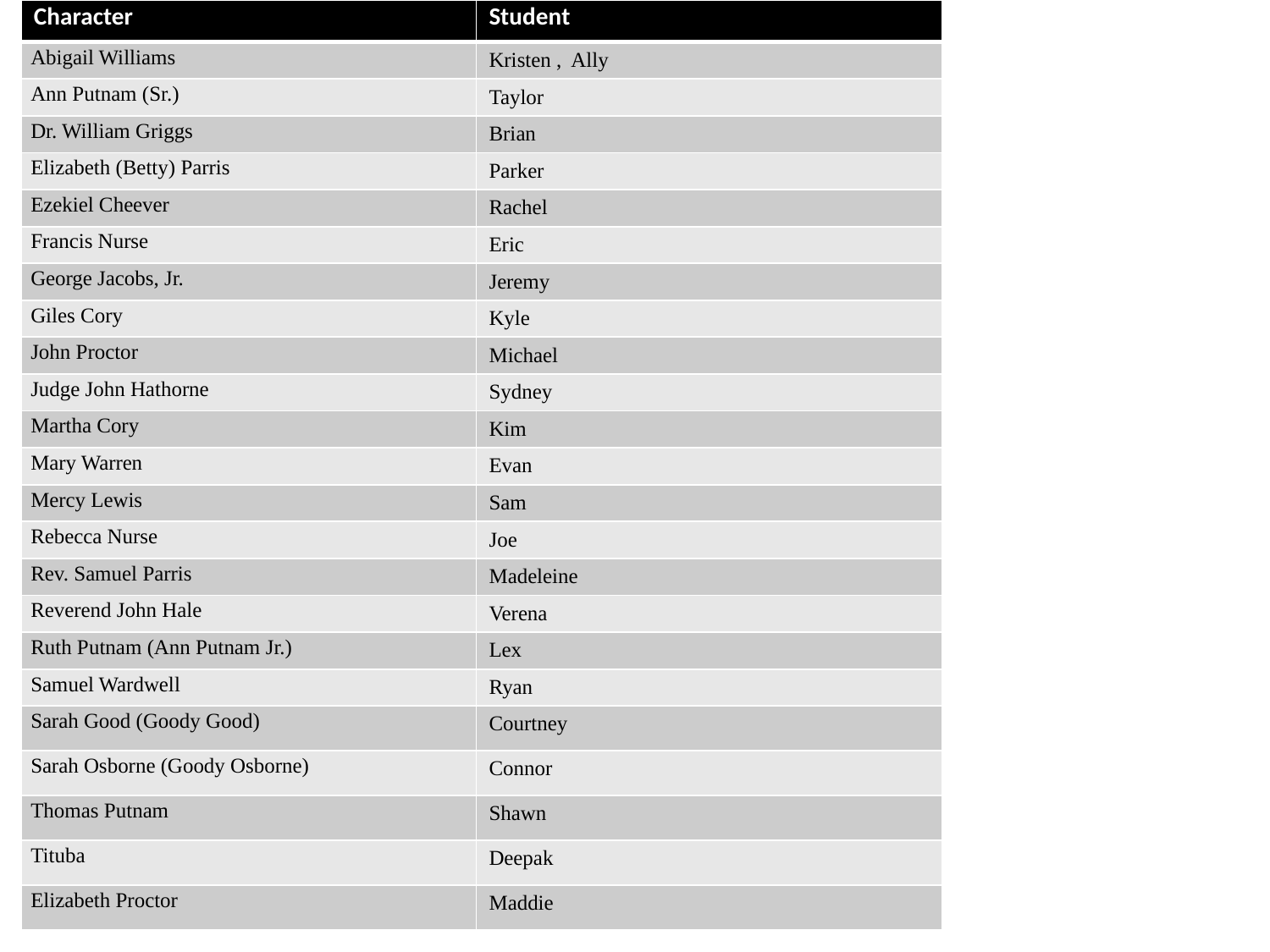

| Character | Student |
| --- | --- |
| Abigail Williams | Kristen , Ally |
| Ann Putnam (Sr.) | Taylor |
| Dr. William Griggs | Brian |
| Elizabeth (Betty) Parris | Parker |
| Ezekiel Cheever | Rachel |
| Francis Nurse | Eric |
| George Jacobs, Jr. | Jeremy |
| Giles Cory | Kyle |
| John Proctor | Michael |
| Judge John Hathorne | Sydney |
| Martha Cory | Kim |
| Mary Warren | Evan |
| Mercy Lewis | Sam |
| Rebecca Nurse | Joe |
| Rev. Samuel Parris | Madeleine |
| Reverend John Hale | Verena |
| Ruth Putnam (Ann Putnam Jr.) | Lex |
| Samuel Wardwell | Ryan |
| Sarah Good (Goody Good) | Courtney |
| Sarah Osborne (Goody Osborne) | Connor |
| Thomas Putnam | Shawn |
| Tituba | Deepak |
| Elizabeth Proctor | Maddie |